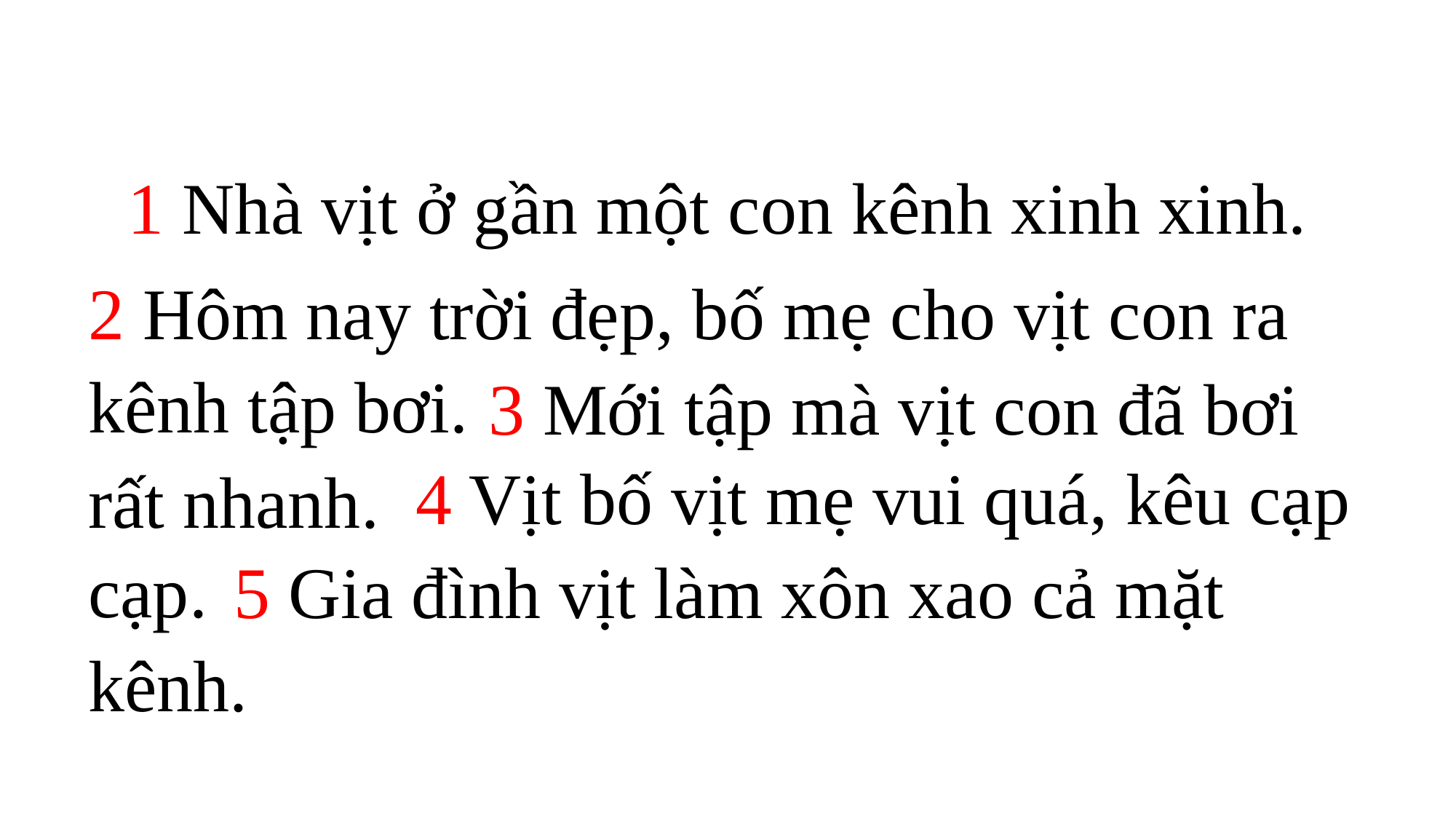

1 Nhà vịt ở gần một con kênh xinh xinh.
2 Hôm nay trời đẹp, bố mẹ cho vịt con ra kênh tập bơi.
                      3 Mới tập mà vịt con đã bơi rất nhanh.
                  4 Vịt bố vịt mẹ vui quá, kêu cạp cạp.
        5 Gia đình vịt làm xôn xao cả mặt kênh.